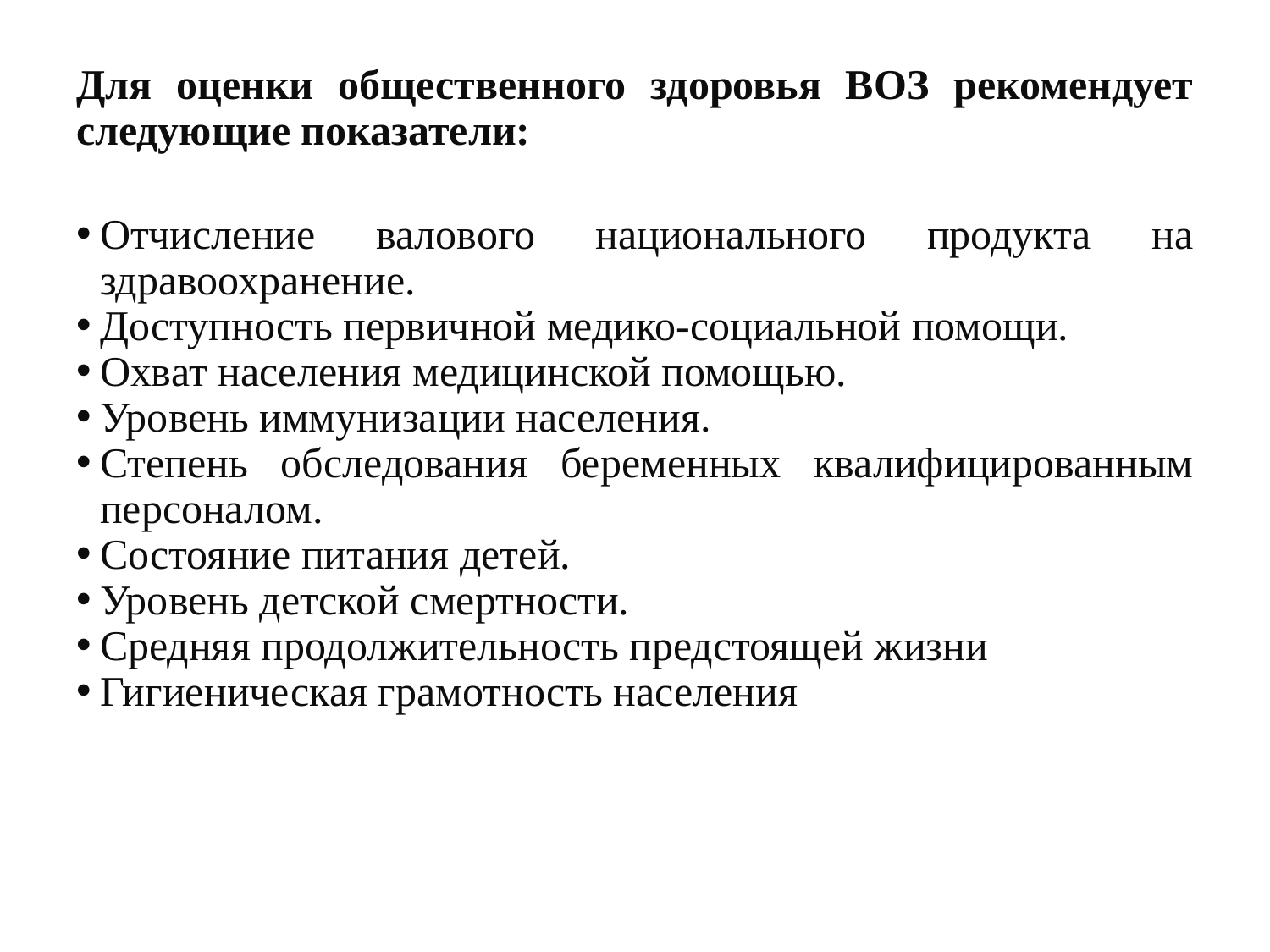

Для оценки общественного здоровья ВОЗ рекомендует следующие показатели:

Отчисление валового национального продукта на здравоохранение.
Доступность первичной медико-социальной помощи.
Охват населения медицинской помощью.
Уровень иммунизации населения.
Степень обследования беременных квалифицированным персоналом.
Состояние питания детей.
Уровень детской смертности.
Средняя продолжительность предстоящей жизни
Гигиеническая грамотность населения